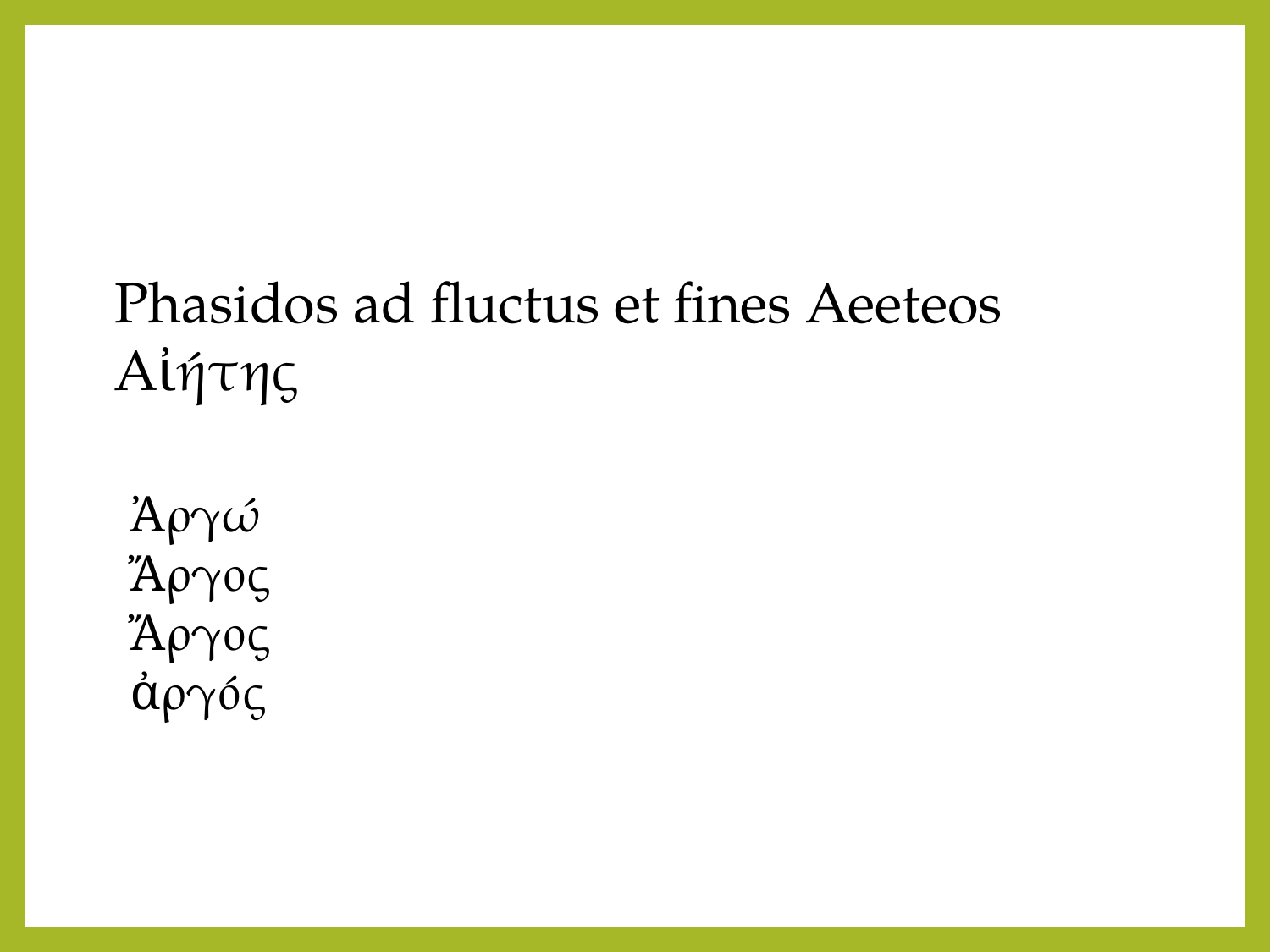

Phasidos ad fluctus et fines Aeeteos
Αἰήτης
Ἀργώ
Ἄργος
Ἄργος
ἀργός